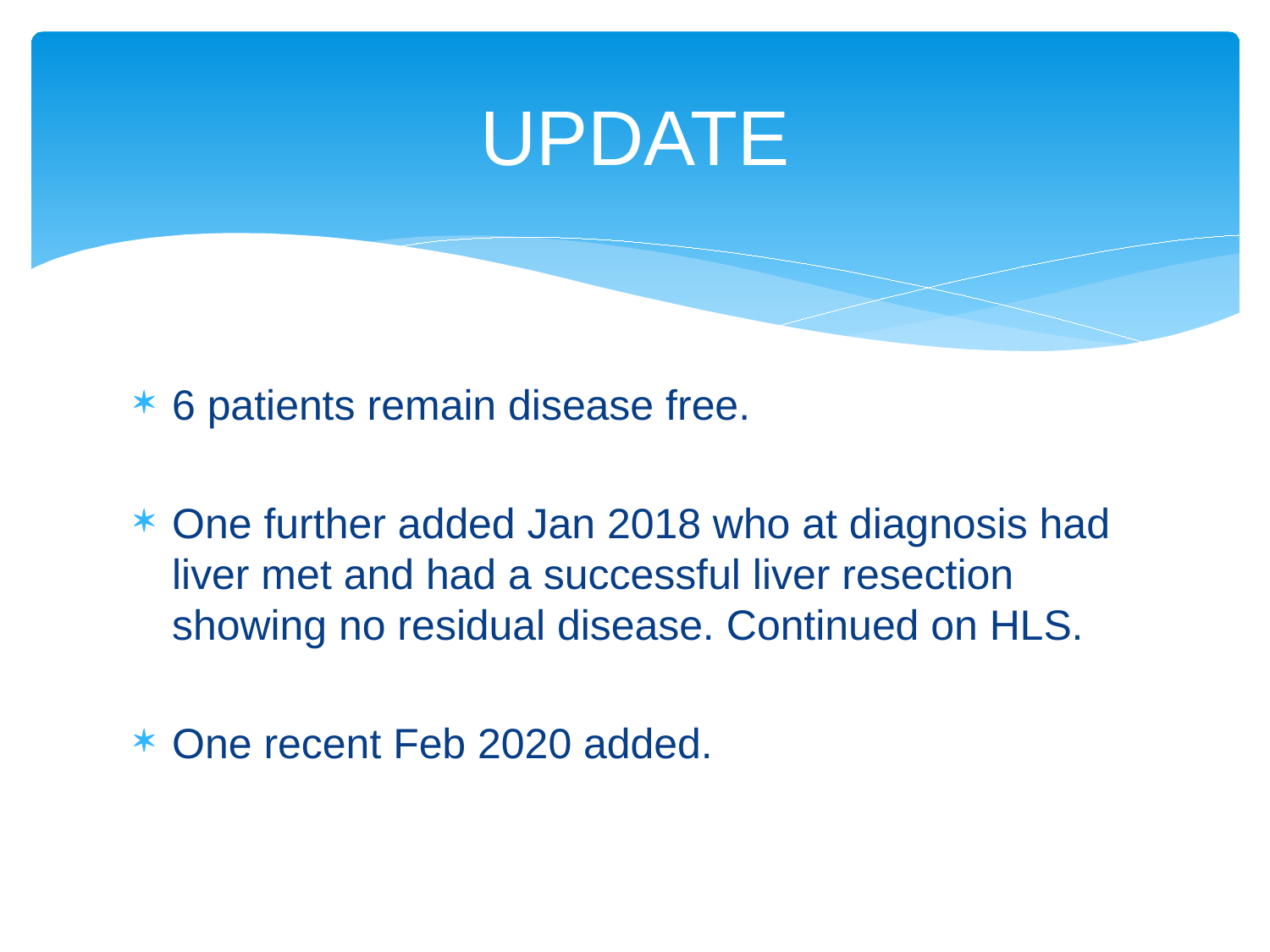

# UPDATE
6 patients remain disease free.

One further added Jan 2018 who at diagnosis had liver met and had a successful liver resection showing no residual disease. Continued on HLS.

One recent Feb 2020 added.